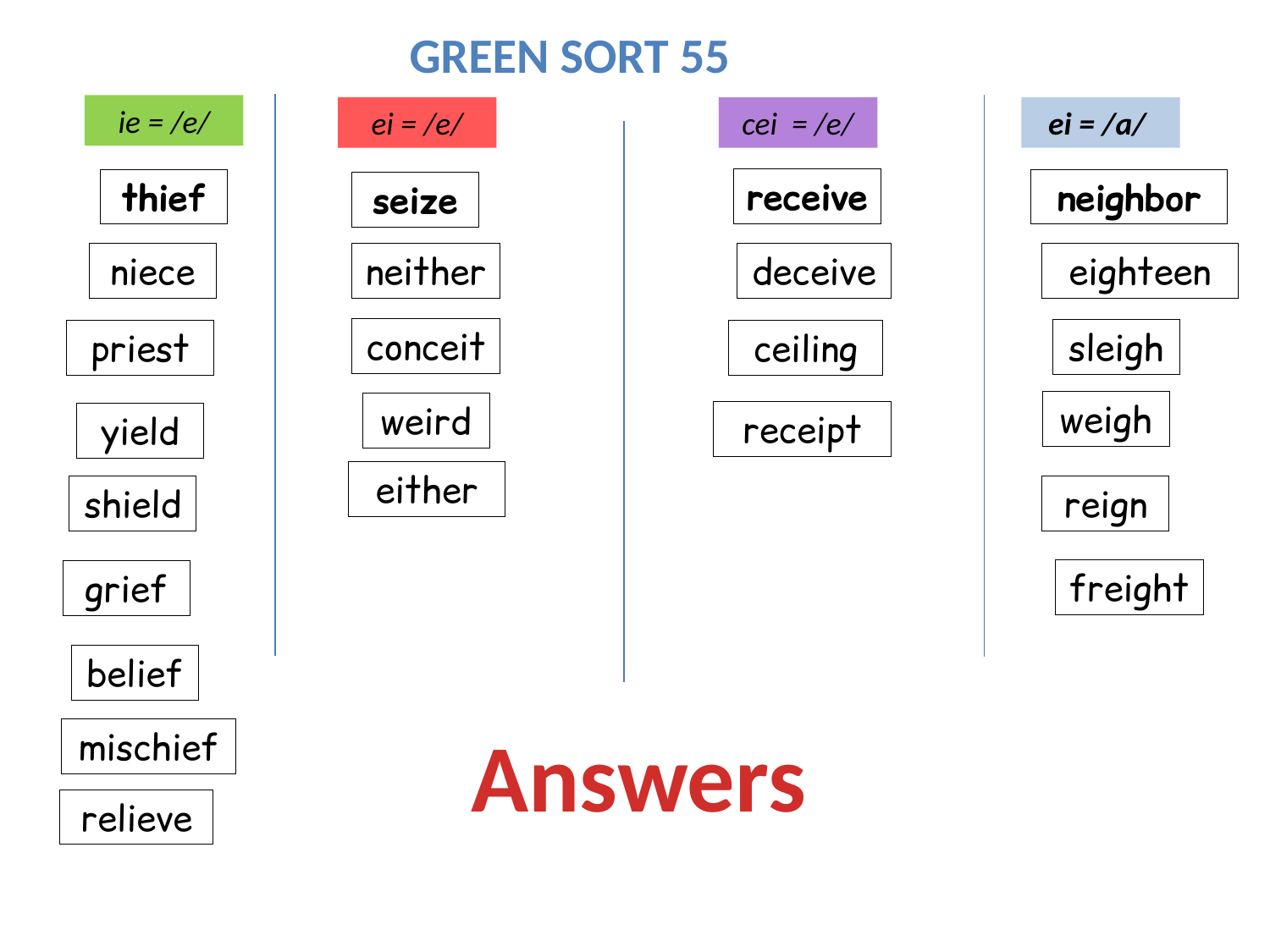

Green Sort 55
ie = /e/
ei = /e/
cei  = /e/
  ei = /a/
receive
thief
neighbor
seize
niece
neither
deceive
eighteen
conceit
sleigh
priest
ceiling
weigh
weird
receipt
yield
either
shield
reign
freight
grief
belief
Answers
mischief
relieve